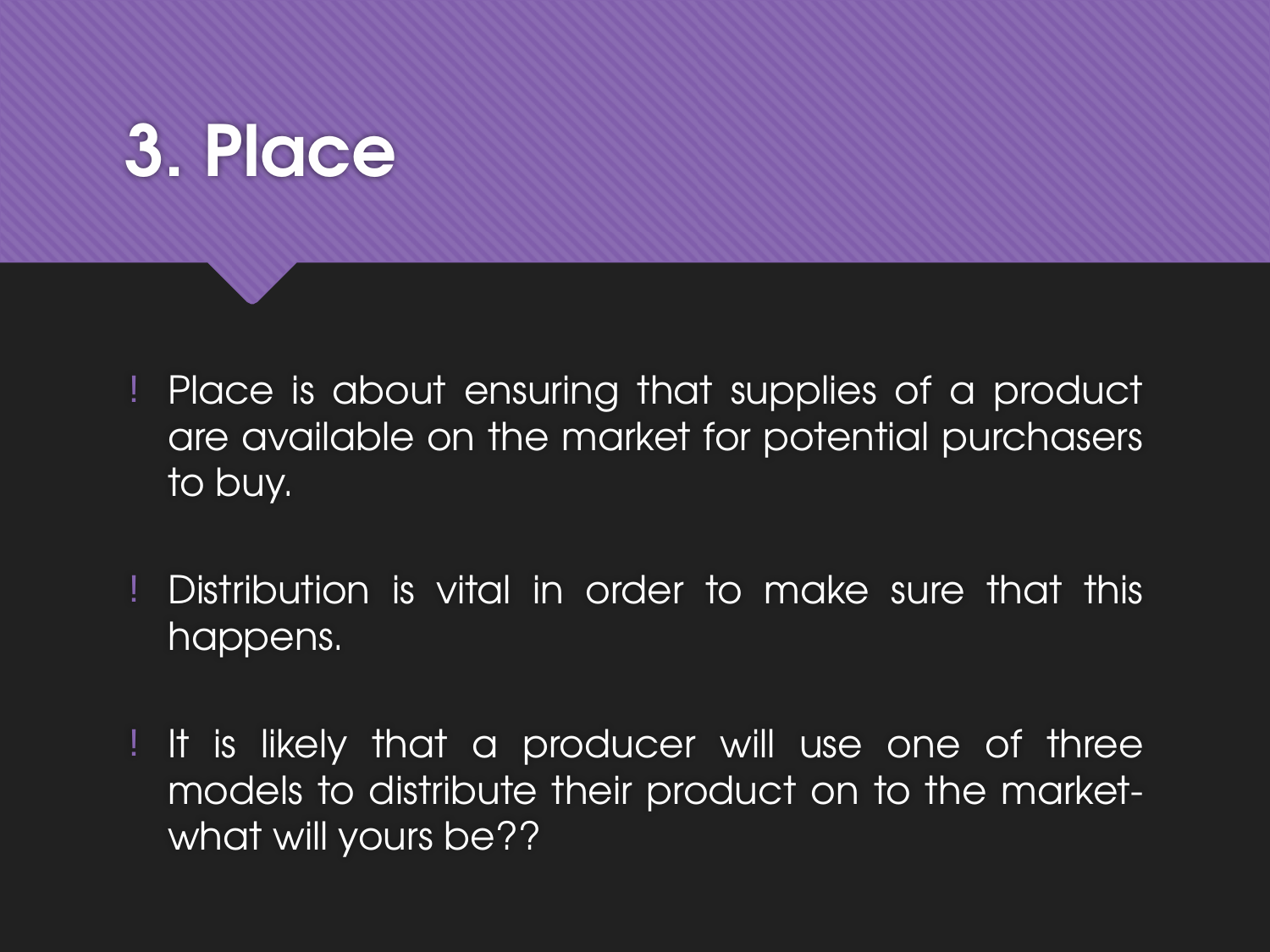

# 3. Place
Place is about ensuring that supplies of a product are available on the market for potential purchasers to buy.

Distribution is vital in order to make sure that this happens.

It is likely that a producer will use one of three models to distribute their product on to the market- what will yours be??